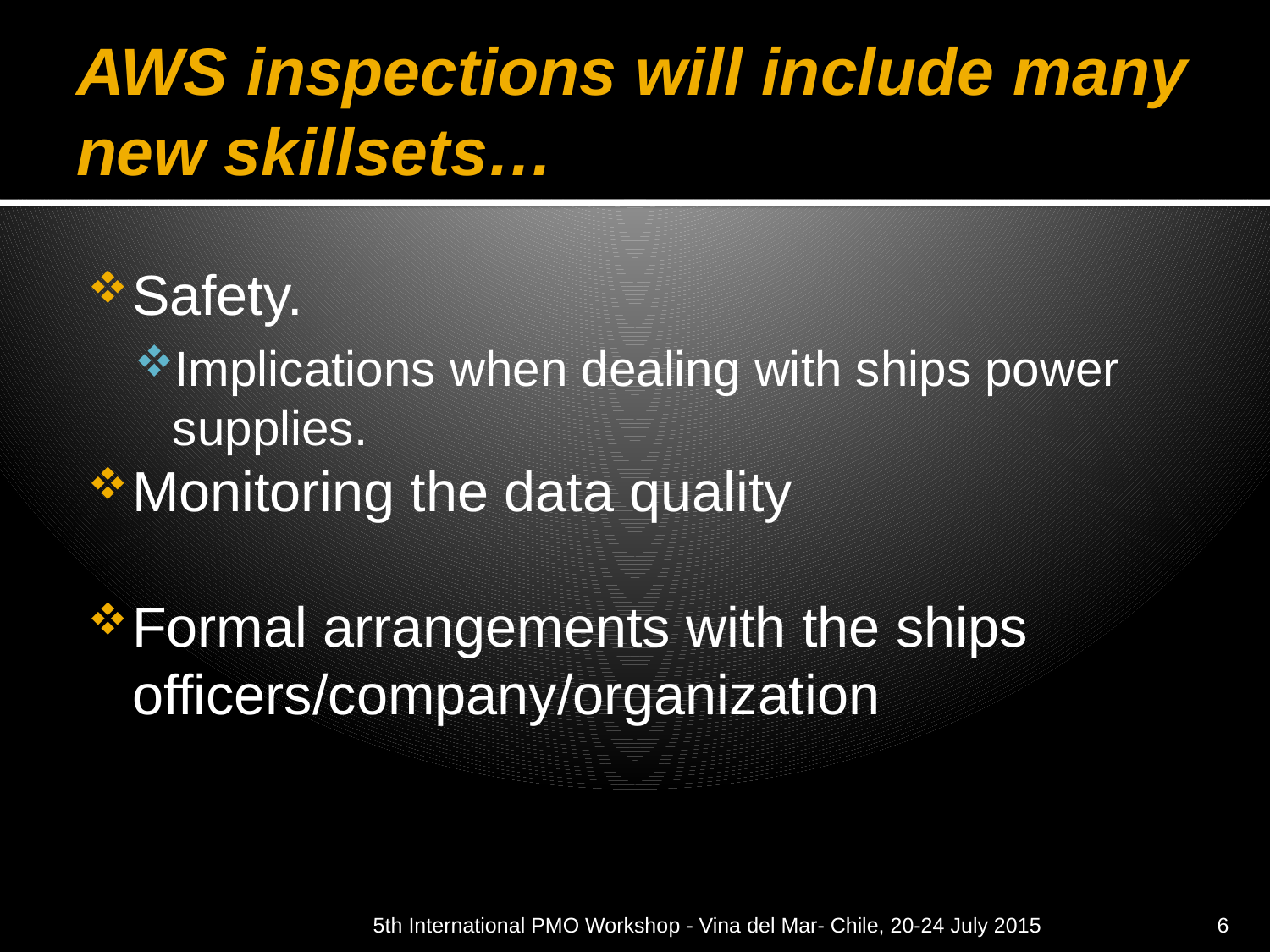

# AWS inspections will include many new skillsets…
Safety.
Implications when dealing with ships power supplies.
Monitoring the data quality

Formal arrangements with the ships officers/company/organization
5th International PMO Workshop - Vina del Mar- Chile, 20-24 July 2015
6